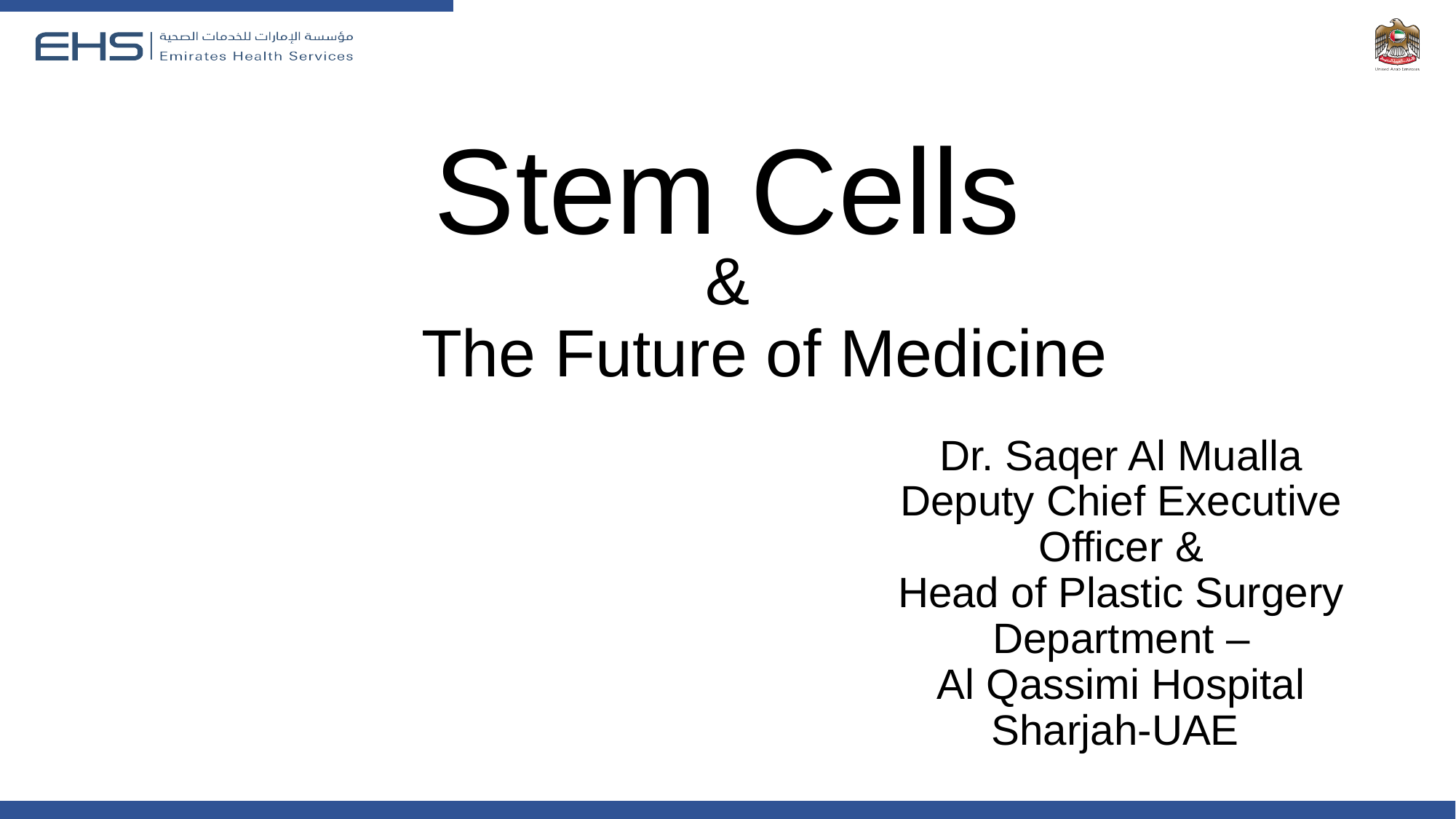

# Stem Cells
&
    The Future of Medicine

Dr. Saqer Al Mualla
Deputy Chief Executive Officer &
Head of Plastic Surgery Department –
Al Qassimi Hospital
Sharjah-UAE